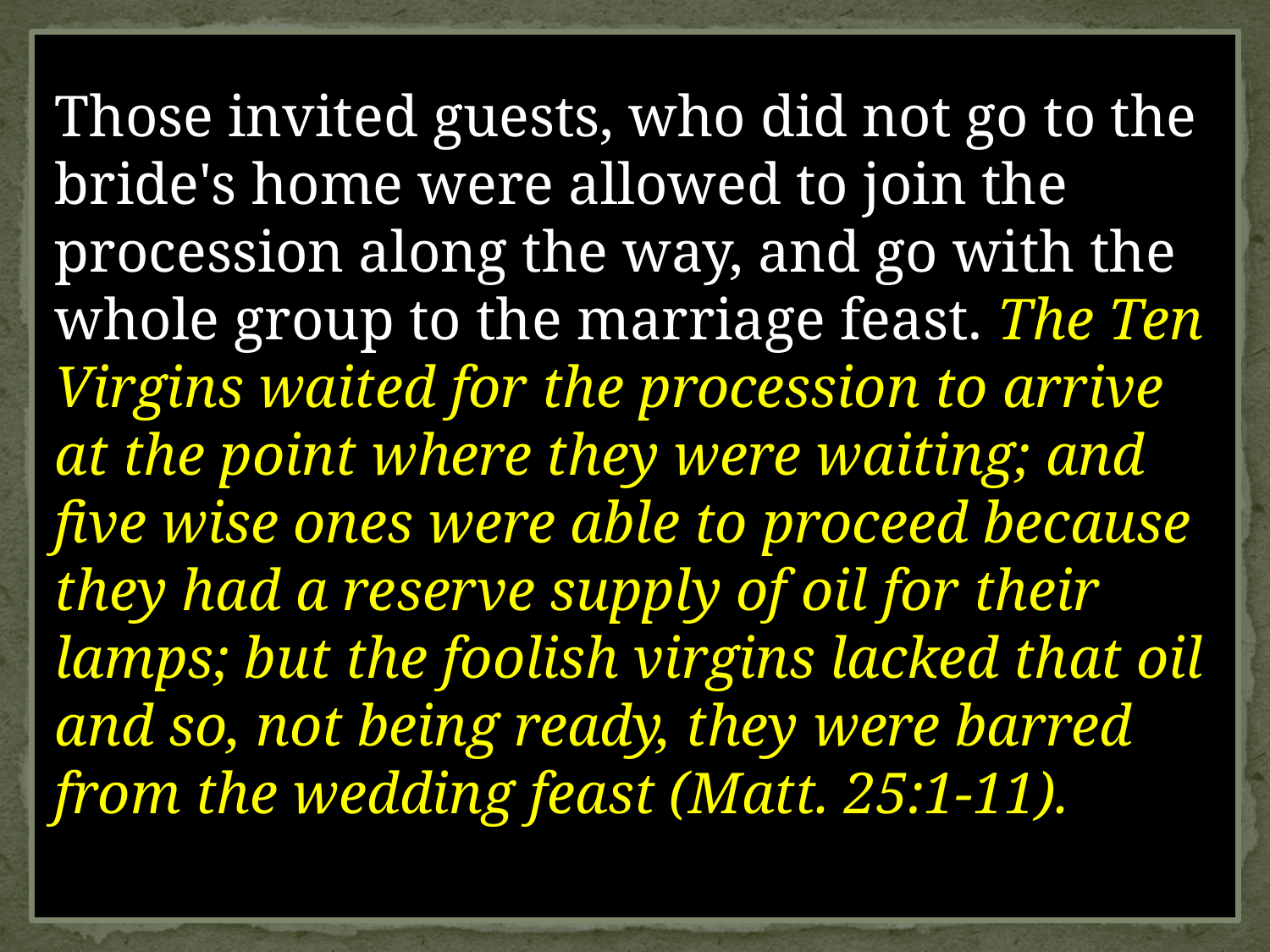

Those invited guests, who did not go to the
bride's home were allowed to join the procession along the way, and go with the whole group to the marriage feast. The Ten Virgins waited for the procession to arrive at the point where they were waiting; and five wise ones were able to proceed because they had a reserve supply of oil for their lamps; but the foolish virgins lacked that oil and so, not being ready, they were barred from the wedding feast (Matt. 25:1-11).